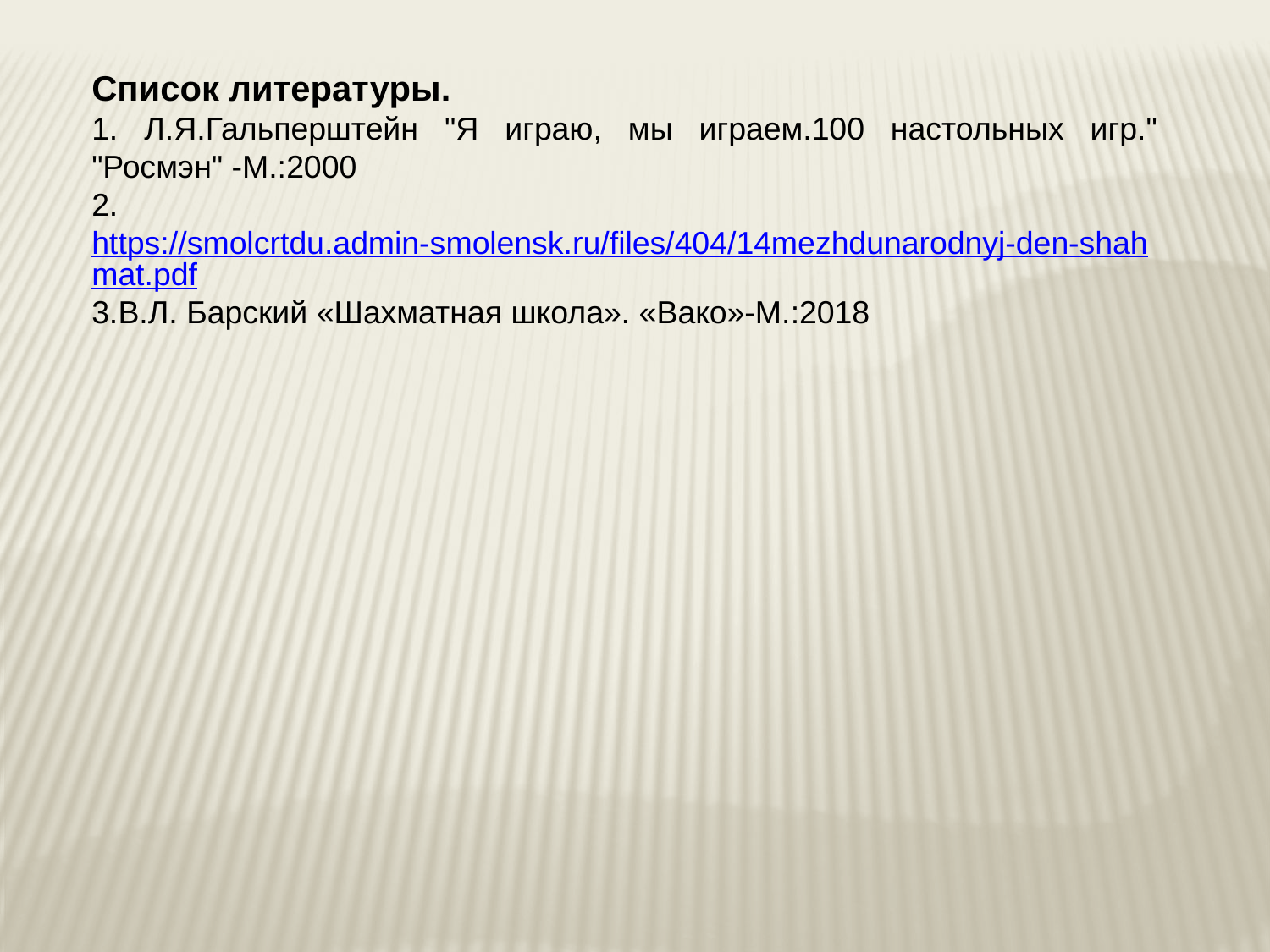

Список литературы.
1. Л.Я.Гальперштейн "Я играю, мы играем.100 настольных игр." "Росмэн" -М.:2000
2. https://smolcrtdu.admin-smolensk.ru/files/404/14mezhdunarodnyj-den-shahmat.pdf
3.В.Л. Барский «Шахматная школа». «Вако»-М.:2018